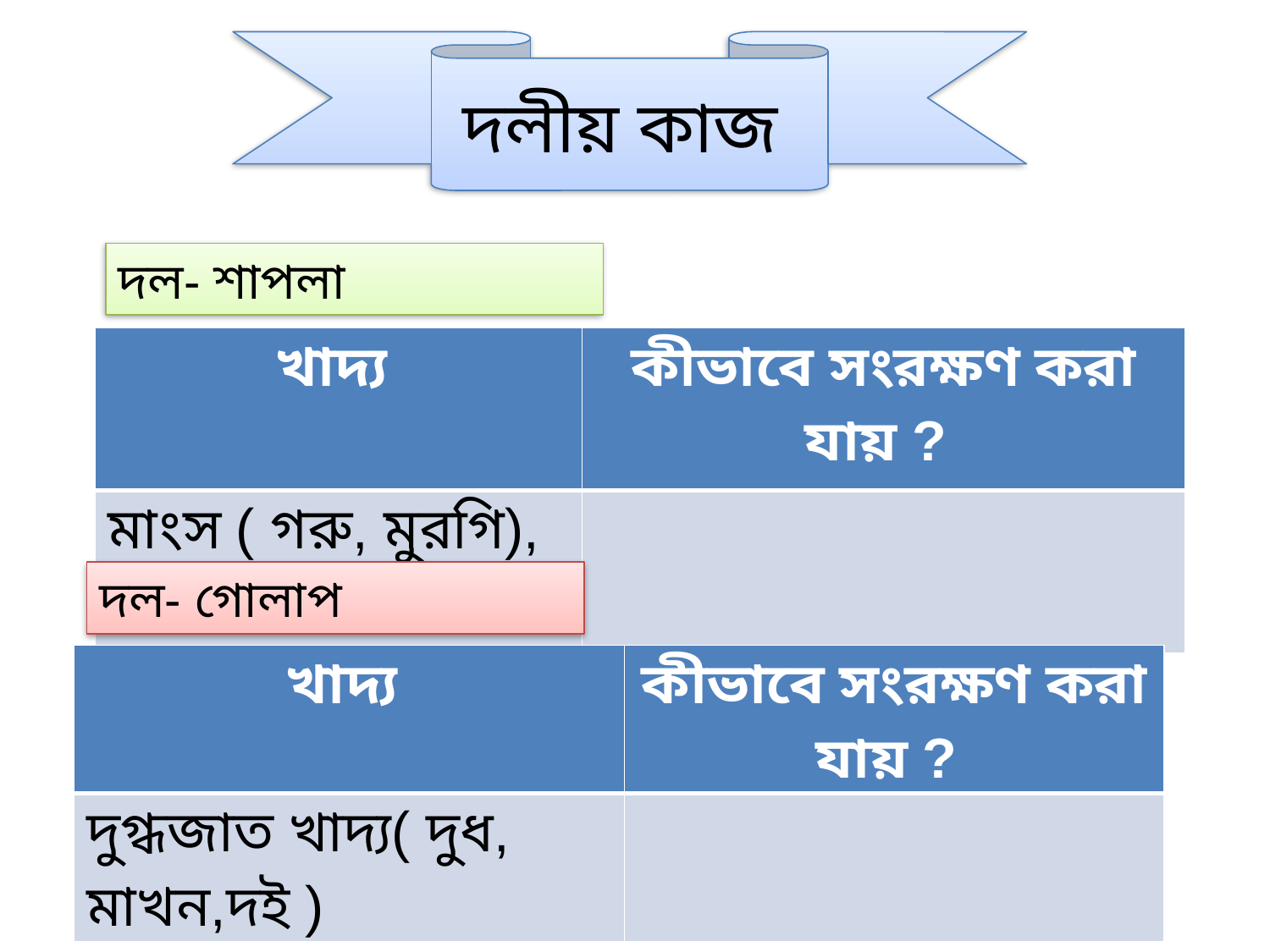

দলীয় কাজ
দল- শাপলা
| খাদ্য | কীভাবে সংরক্ষণ করা যায় ? |
| --- | --- |
| মাংস ( গরু, মুরগি), মাছ |  |
দল- গোলাপ
| খাদ্য | কীভাবে সংরক্ষণ করা যায় ? |
| --- | --- |
| দুগ্ধজাত খাদ্য( দুধ, মাখন,দই ) |  |